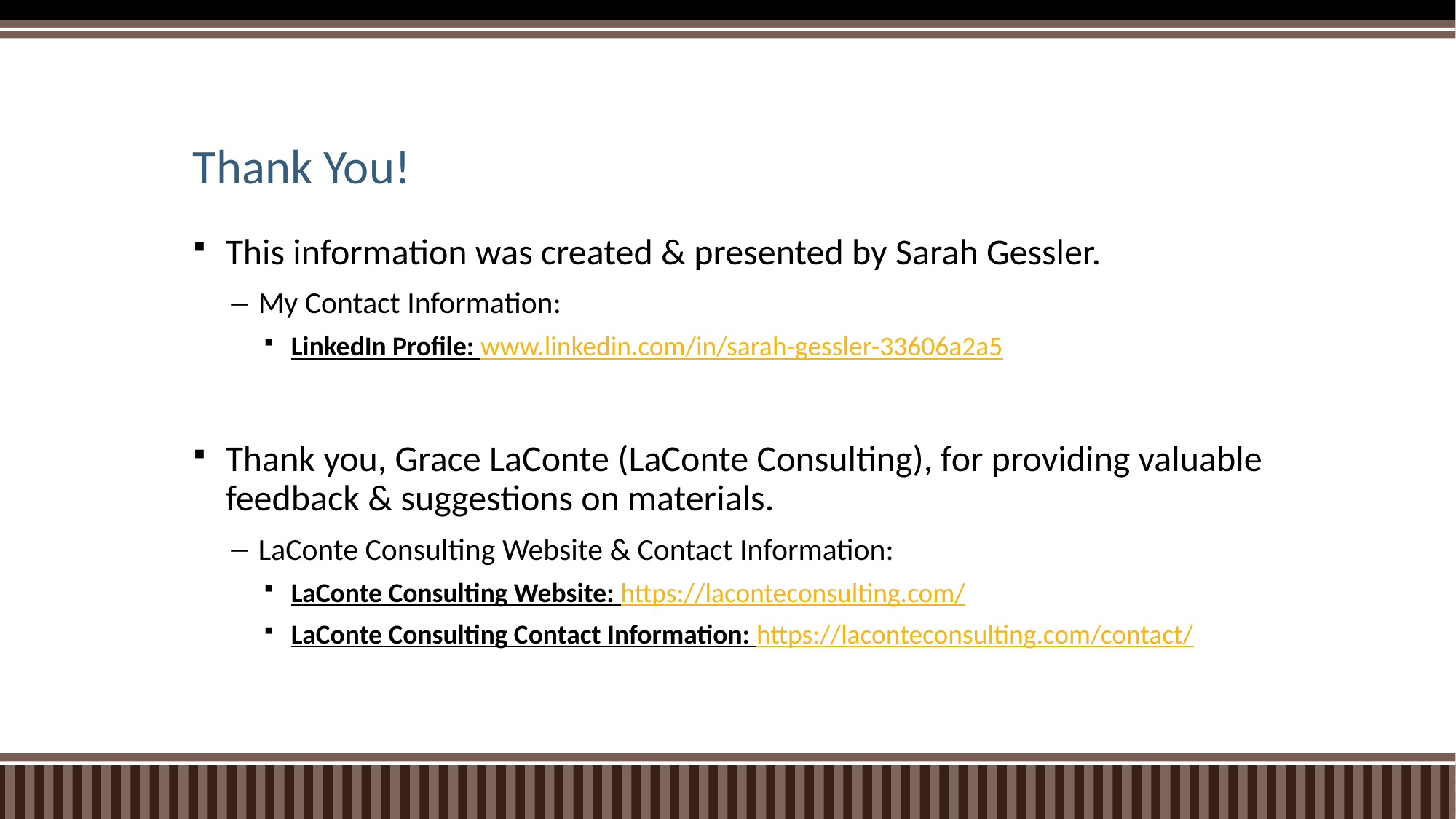

# Thank You!
This information was created & presented by Sarah Gessler.
My Contact Information:
LinkedIn Profile: www.linkedin.com/in/sarah-gessler-33606a2a5

Thank you, Grace LaConte (LaConte Consulting), for providing valuable feedback & suggestions on materials.
LaConte Consulting Website & Contact Information:
LaConte Consulting Website: https://laconteconsulting.com/
LaConte Consulting Contact Information: https://laconteconsulting.com/contact/